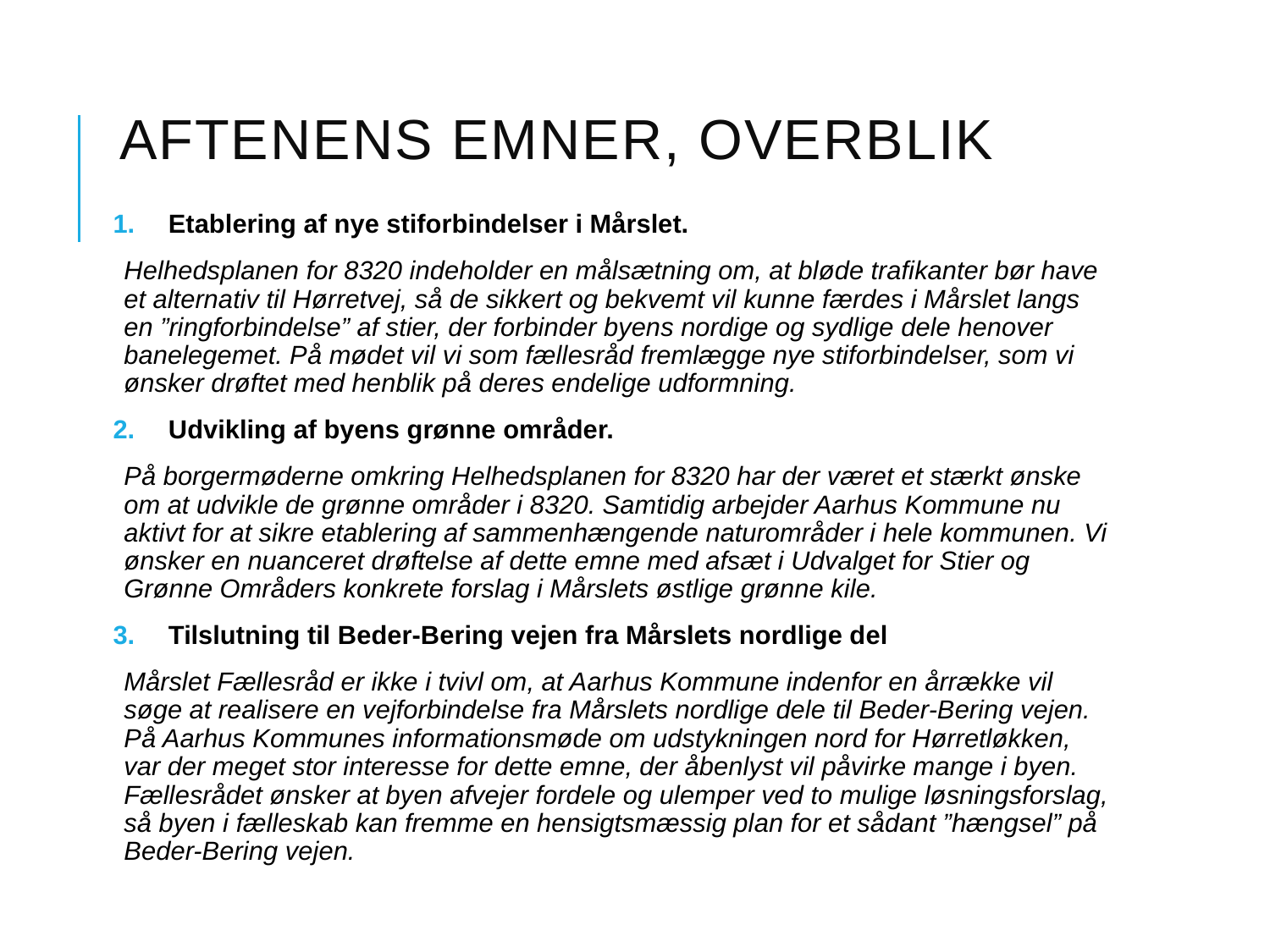

# Aftenens emner, overblik
Etablering af nye stiforbindelser i Mårslet.
Helhedsplanen for 8320 indeholder en målsætning om, at bløde trafikanter bør have et alternativ til Hørretvej, så de sikkert og bekvemt vil kunne færdes i Mårslet langs en ”ringforbindelse” af stier, der forbinder byens nordige og sydlige dele henover banelegemet. På mødet vil vi som fællesråd fremlægge nye stiforbindelser, som vi ønsker drøftet med henblik på deres endelige udformning.
Udvikling af byens grønne områder.
På borgermøderne omkring Helhedsplanen for 8320 har der været et stærkt ønske om at udvikle de grønne områder i 8320. Samtidig arbejder Aarhus Kommune nu aktivt for at sikre etablering af sammenhængende naturområder i hele kommunen. Vi ønsker en nuanceret drøftelse af dette emne med afsæt i Udvalget for Stier og Grønne Områders konkrete forslag i Mårslets østlige grønne kile.
Tilslutning til Beder-Bering vejen fra Mårslets nordlige del
Mårslet Fællesråd er ikke i tvivl om, at Aarhus Kommune indenfor en årrække vil søge at realisere en vejforbindelse fra Mårslets nordlige dele til Beder-Bering vejen. På Aarhus Kommunes informationsmøde om udstykningen nord for Hørretløkken, var der meget stor interesse for dette emne, der åbenlyst vil påvirke mange i byen. Fællesrådet ønsker at byen afvejer fordele og ulemper ved to mulige løsningsforslag, så byen i fælleskab kan fremme en hensigtsmæssig plan for et sådant ”hængsel” på Beder-Bering vejen.